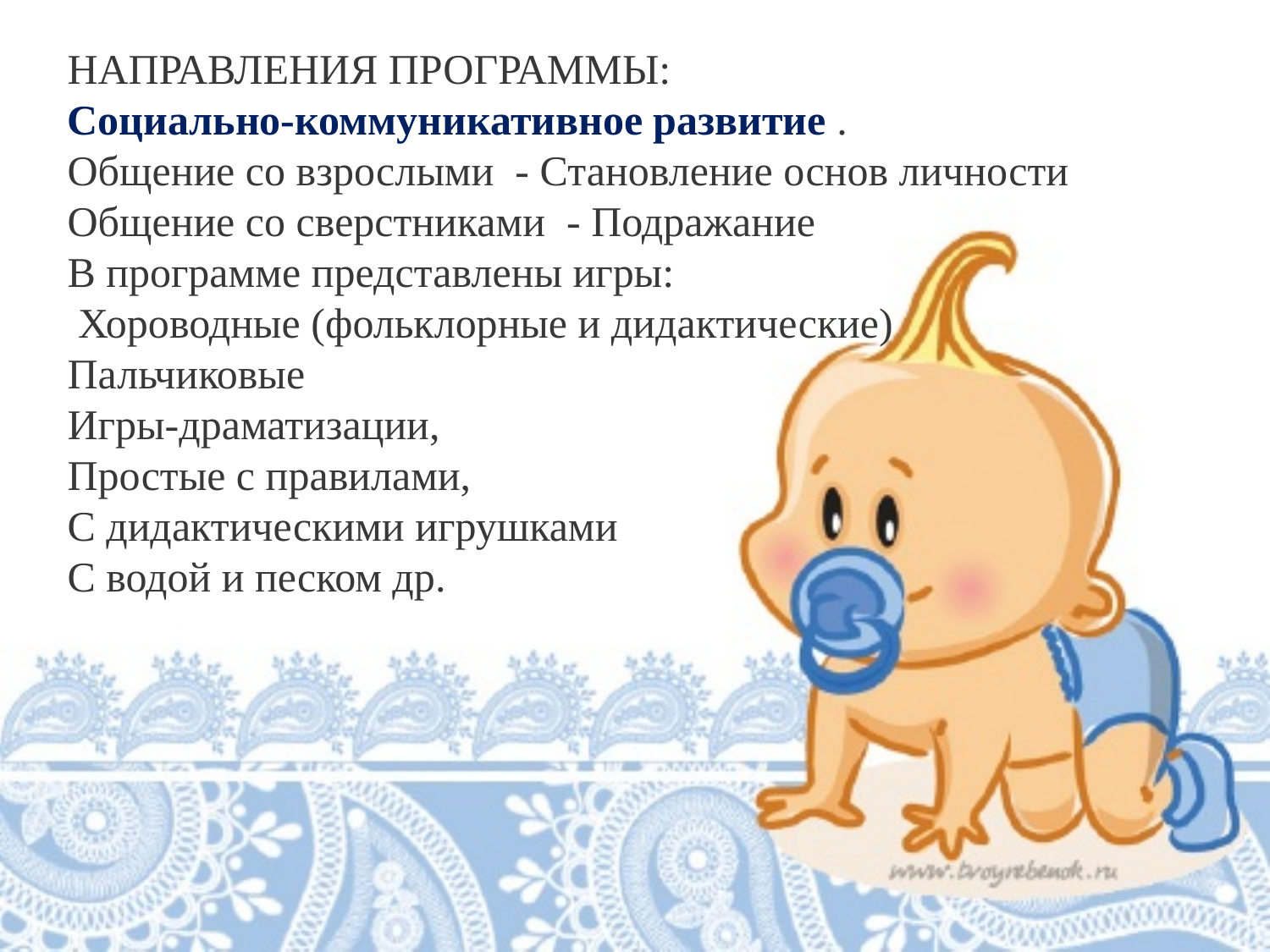

НАПРАВЛЕНИЯ ПРОГРАММЫ:
Социально-коммуникативное развитие .
Общение со взрослыми  - Становление основ личности
Общение со сверстниками  - Подражание
В программе представлены игры:
 Хороводные (фольклорные и дидактические)
Пальчиковые
Игры-драматизации,
Простые с правилами,
С дидактическими игрушками
С водой и песком др.